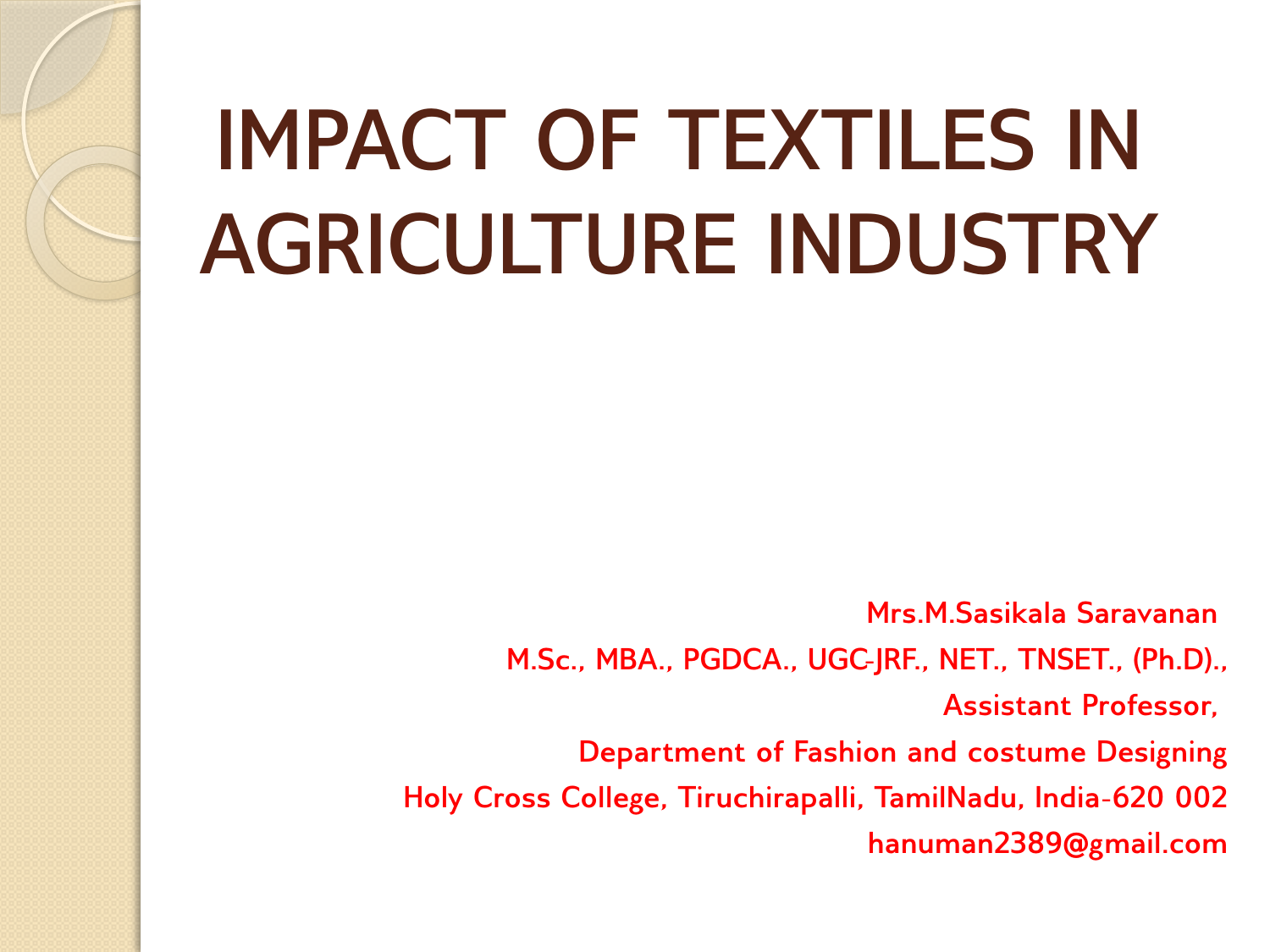

# IMPACT OF TEXTILES IN AGRICULTURE INDUSTRY

Mrs.M.Sasikala Saravanan
M.Sc., MBA., PGDCA., UGC-JRF., NET., TNSET., (Ph.D).,
Assistant Professor,
Department of Fashion and costume Designing
Holy Cross College, Tiruchirapalli, TamilNadu, India-620 002
hanuman2389@gmail.com